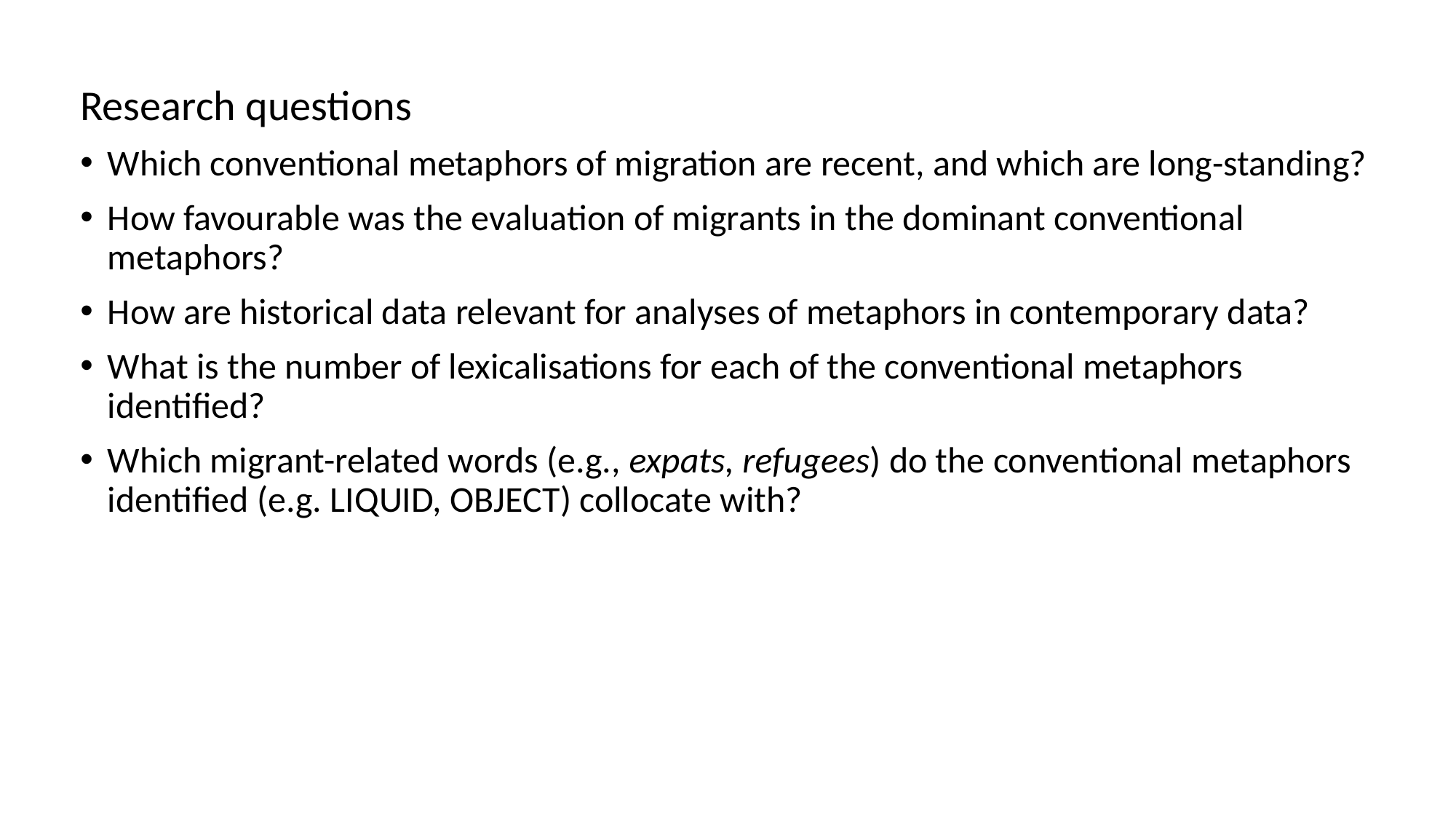

Research questions
Which conventional metaphors of migration are recent, and which are long-standing?
How favourable was the evaluation of migrants in the dominant conventional metaphors?
How are historical data relevant for analyses of metaphors in contemporary data?
What is the number of lexicalisations for each of the conventional metaphors identified?
Which migrant-related words (e.g., expats, refugees) do the conventional metaphors identified (e.g. liquid, object) collocate with?